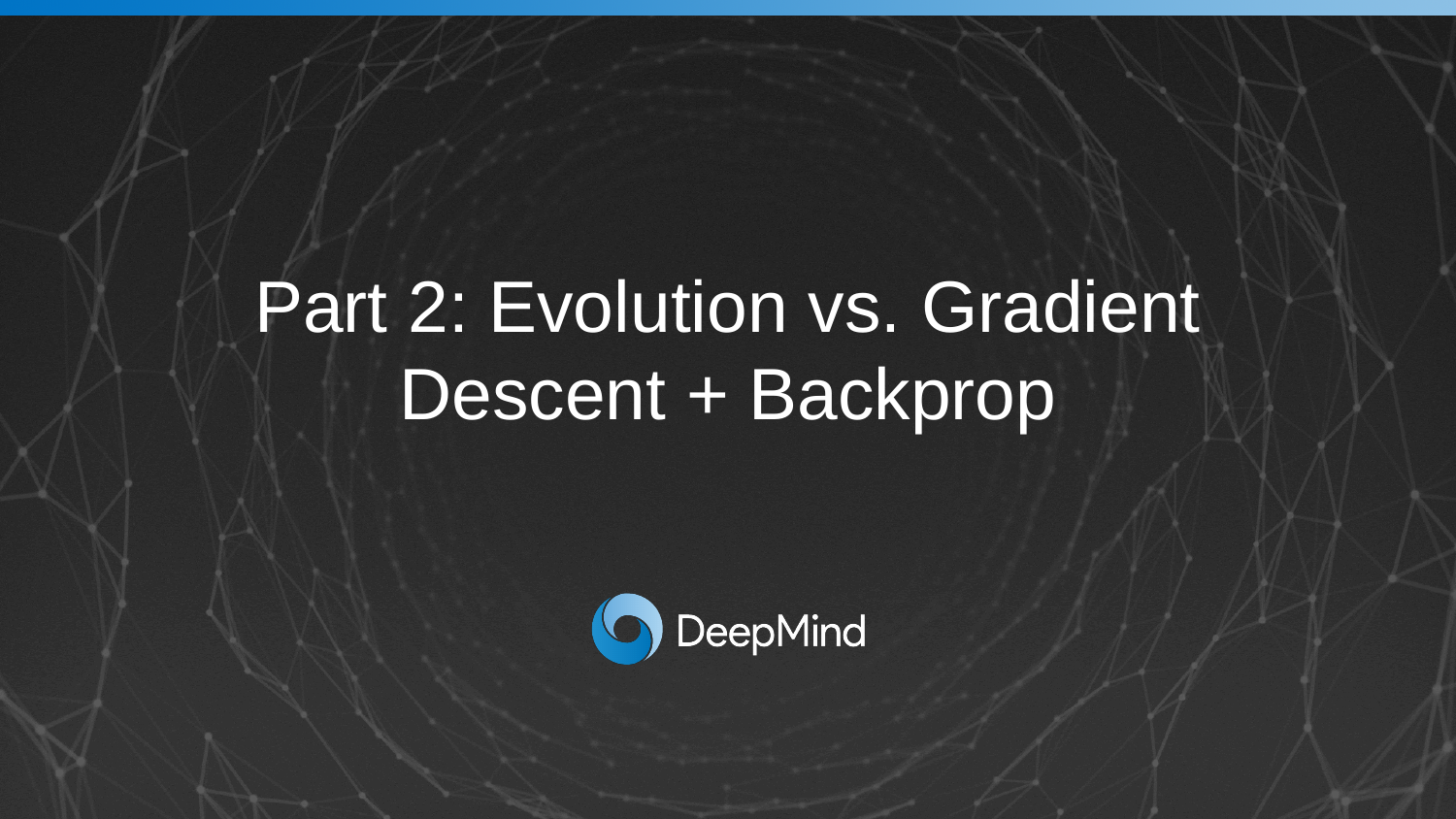

# Part 2: Evolution vs. Gradient Descent + Backprop